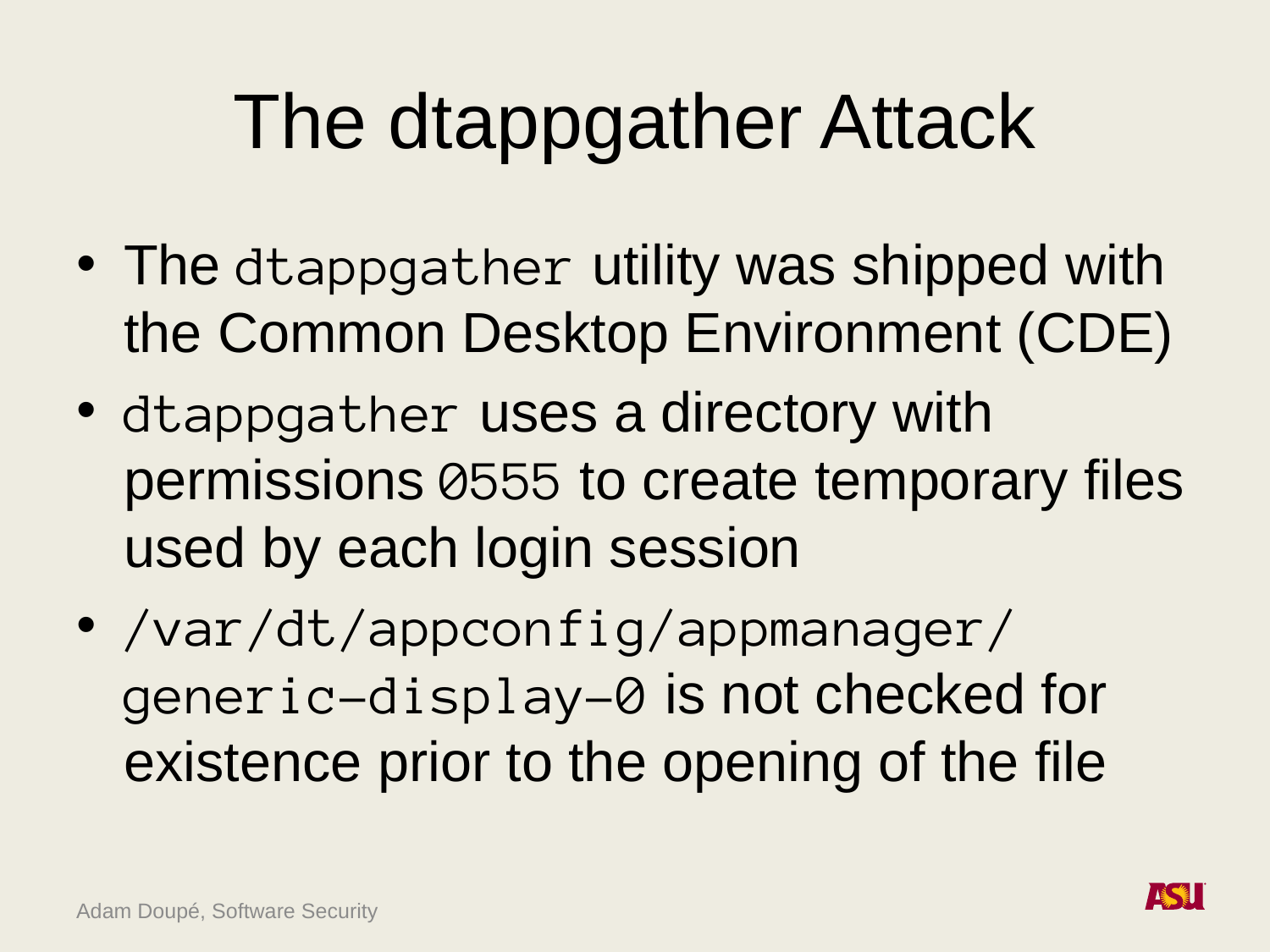

# The dtappgather Attack
The dtappgather utility was shipped with the Common Desktop Environment (CDE)
dtappgather uses a directory with permissions 0555 to create temporary files used by each login session
/var/dt/appconfig/appmanager/generic-display-0 is not checked for existence prior to the opening of the file